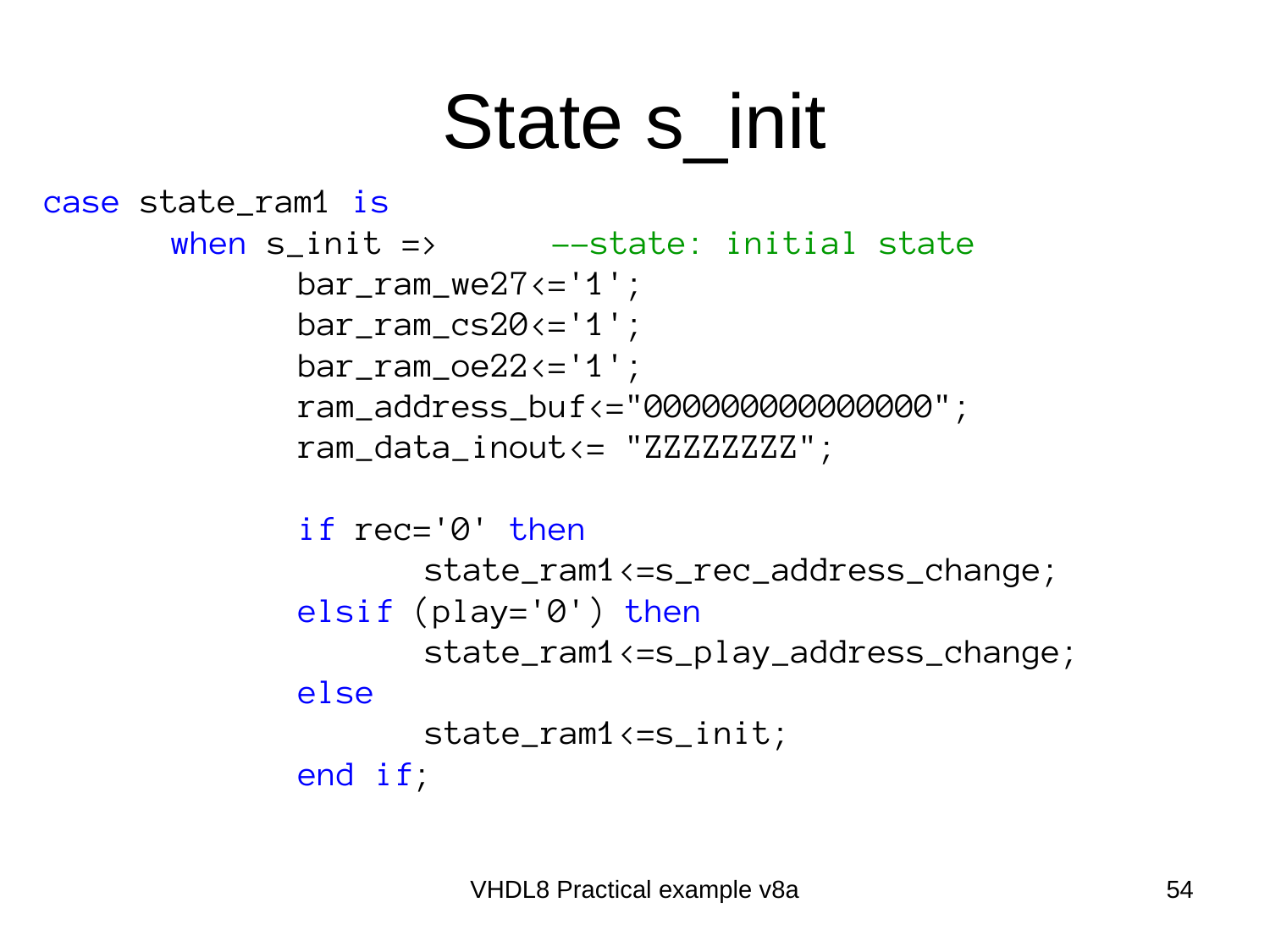

# State s_init
case state_ram1 is
	when s_init =>	--state: initial state
		bar_ram_we27<='1';
		bar_ram_cs20<='1';
		bar_ram_oe22<='1';
		ram_address_buf<="000000000000000";
		ram_data_inout<= "ZZZZZZZZ";

		if rec='0' then
			state_ram1<=s_rec_address_change;
		elsif (play='0') then
			state_ram1<=s_play_address_change;
		else
			state_ram1<=s_init;
		end if;
VHDL8 Practical example v8a
54